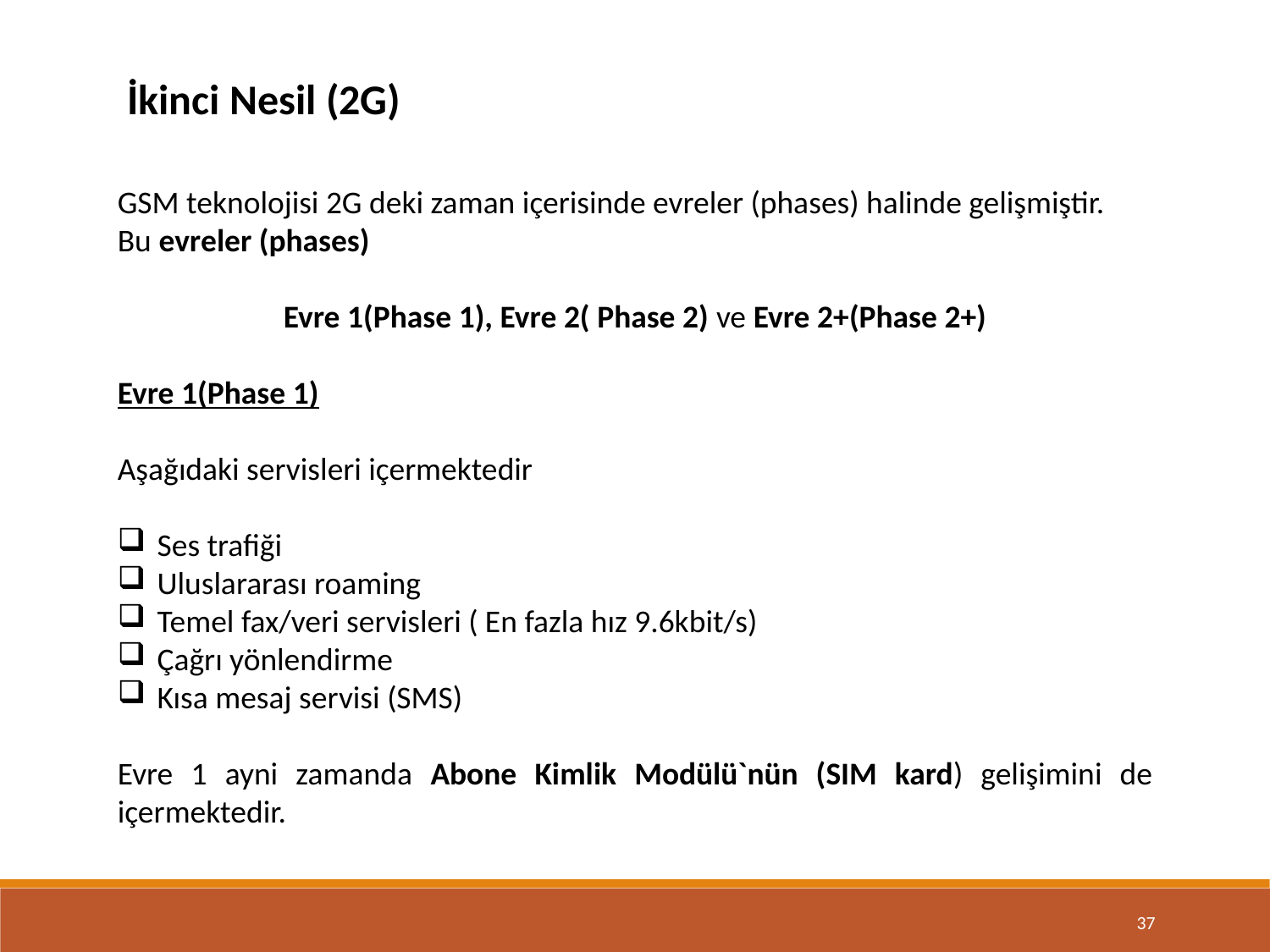

İkinci Nesil (2G)
GSM teknolojisi 2G deki zaman içerisinde evreler (phases) halinde gelişmiştir.  Bu evreler (phases)

Evre 1(Phase 1), Evre 2( Phase 2) ve Evre 2+(Phase 2+)

Evre 1(Phase 1)

Aşağıdaki servisleri içermektedir

Ses trafiği
Uluslararası roaming
Temel fax/veri servisleri ( En fazla hız 9.6kbit/s)
Çağrı yönlendirme
Kısa mesaj servisi (SMS)

Evre 1 ayni zamanda Abone Kimlik Modülü`nün (SIM kard) gelişimini de içermektedir.

37